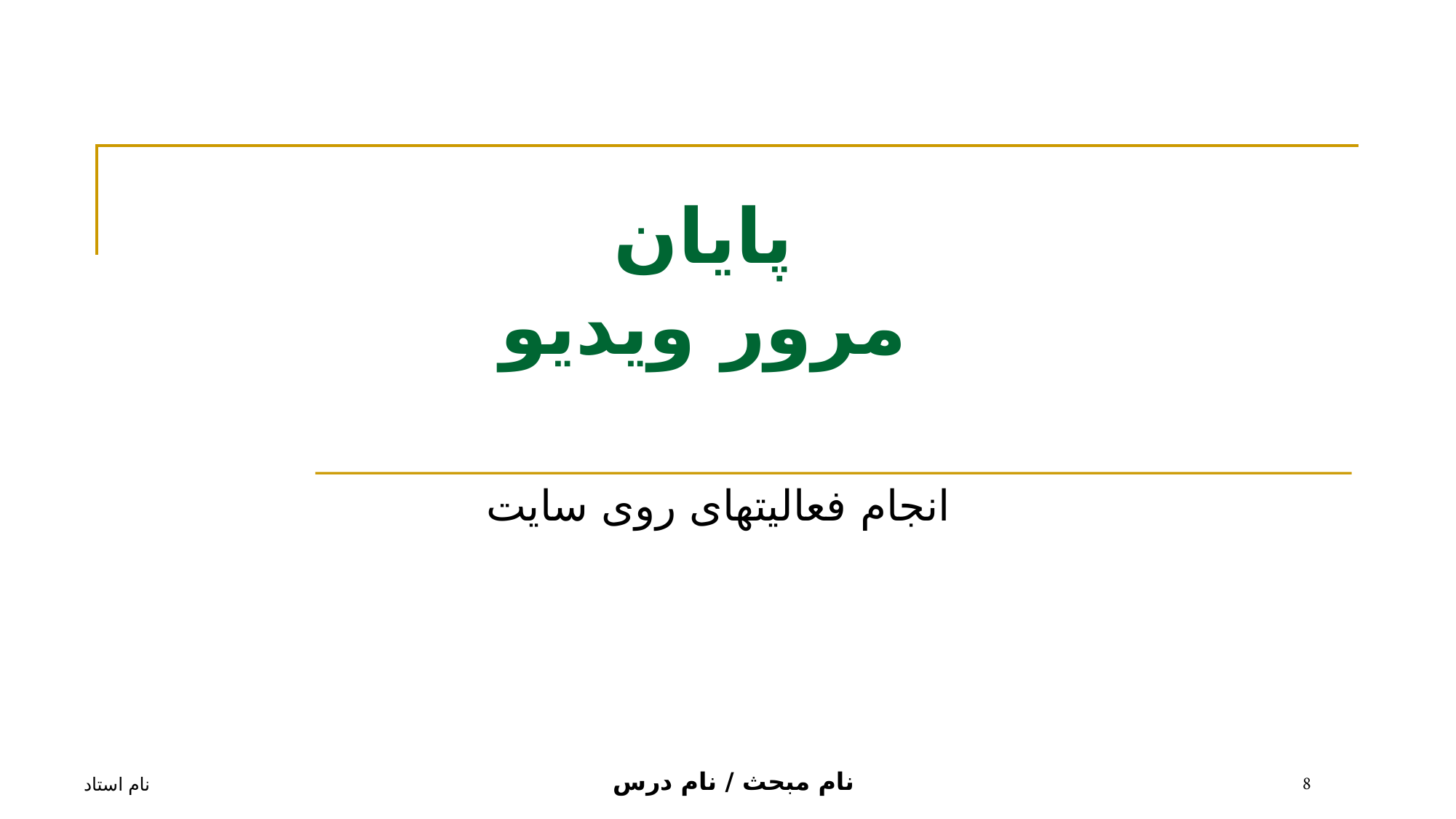

# پایان مرور ویدیو
انجام فعالیتهای روی سایت
نام استاد
8
نام مبحث / نام درس